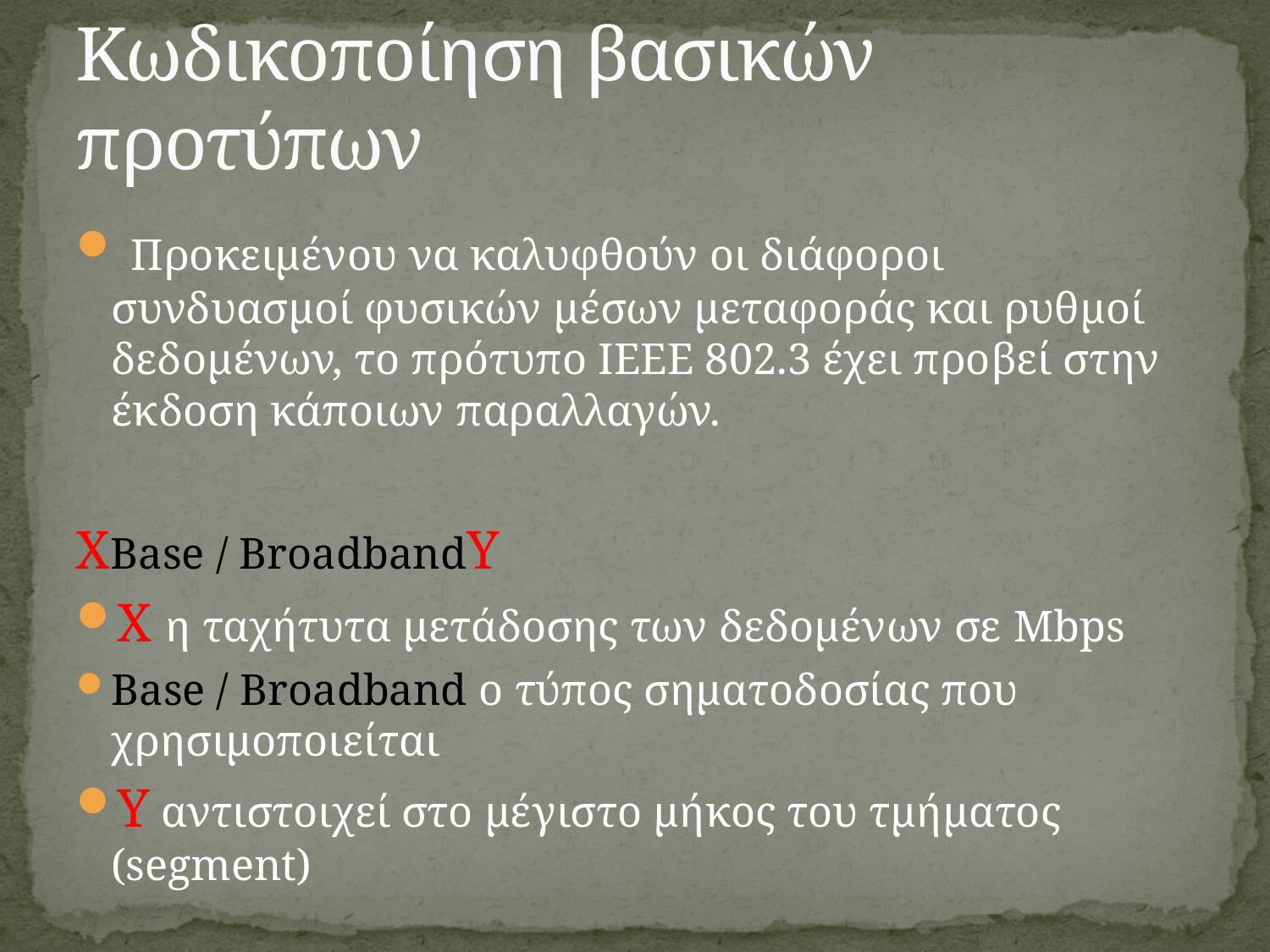

# Κωδικοποίηση βασικών προτύπων
 Προκειμένου να καλυφθούν οι διάφοροι συνδυασμοί φυσικών μέσων μεταφοράς και ρυθμοί δεδομένων, το πρότυπο IEEE 802.3 έχει προβεί στην έκδοση κάποιων παραλλαγών.

XΒase / BroadbandY
X η ταχήτυτα μετάδοσης των δεδομένων σε Mbps
Βase / Broadband ο τύπος σηματοδοσίας που χρησιμοποιείται
Y αντιστοιχεί στο μέγιστο μήκος του τμήματος (segment)